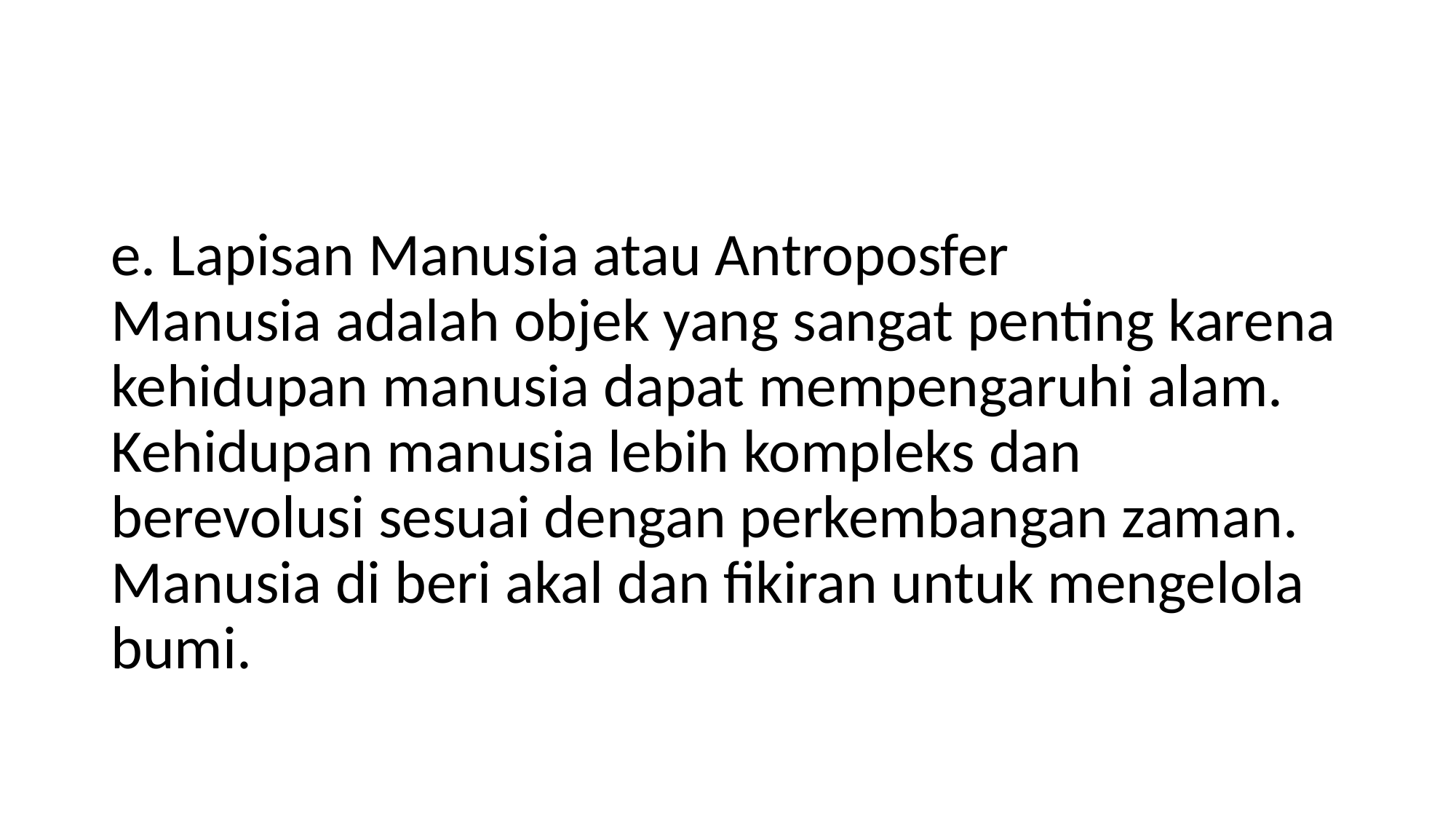

#
e. Lapisan Manusia atau Antroposfer
Manusia adalah objek yang sangat penting karena kehidupan manusia dapat mempengaruhi alam. Kehidupan manusia lebih kompleks dan berevolusi sesuai dengan perkembangan zaman. Manusia di beri akal dan fikiran untuk mengelola bumi.